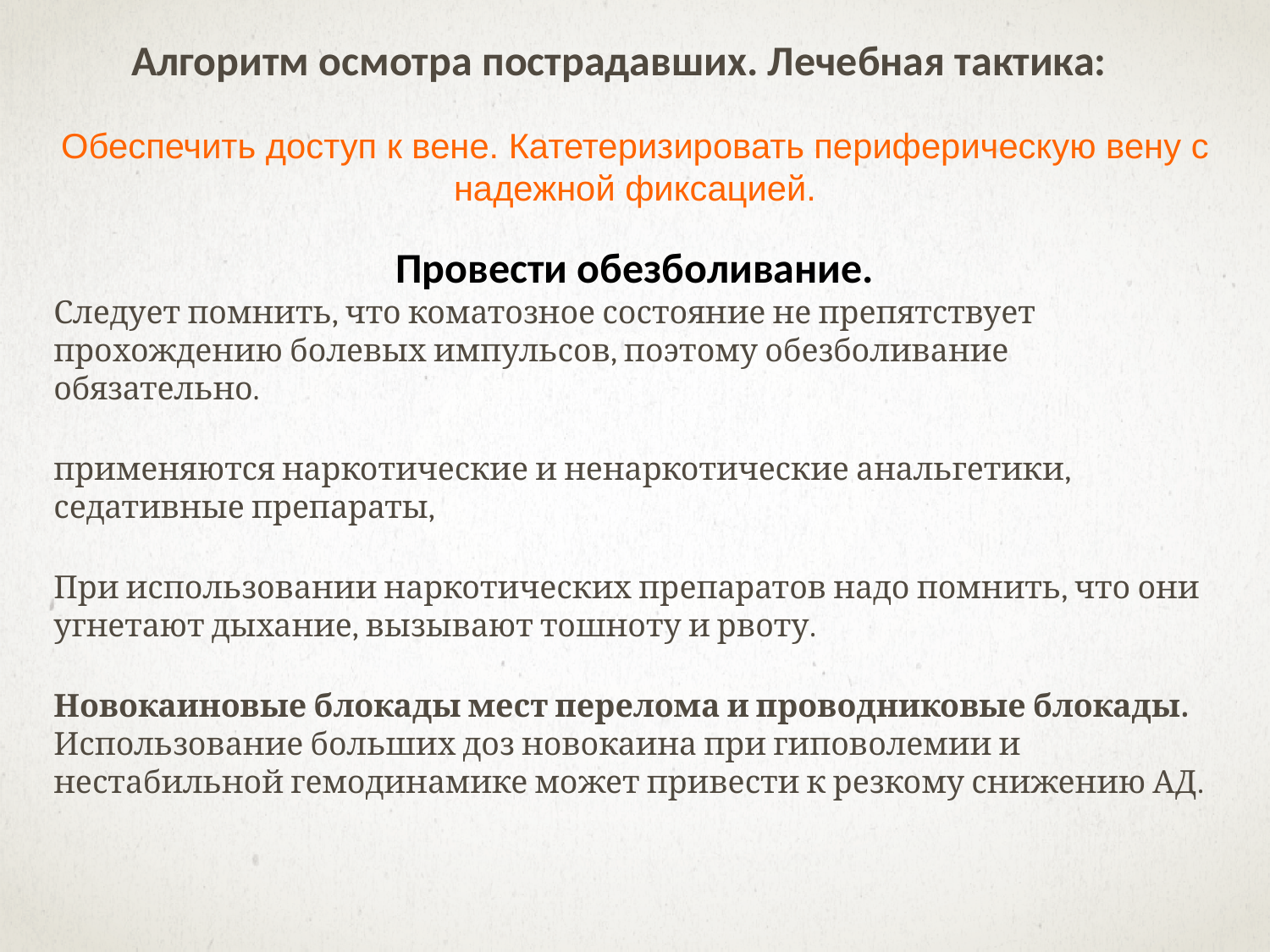

Алгоритм осмотра пострадавших. Лечебная тактика:
Обеспечить доступ к вене. Катетеризировать периферическую вену с надежной фиксацией.
Провести обезболивание.
Следует помнить, что коматозное состояние не препятствует прохождению болевых импульсов, поэтому обезболивание обязательно.

применяются наркотические и ненаркотические анальгетики, седативные препараты,

При использовании наркотических препаратов надо помнить, что они угнетают дыхание, вызывают тошноту и рвоту.

Новокаиновые блокады мест перелома и проводниковые блокады.
Использование больших доз новокаина при гиповолемии и нестабильной гемодинамике может привести к резкому снижению АД.